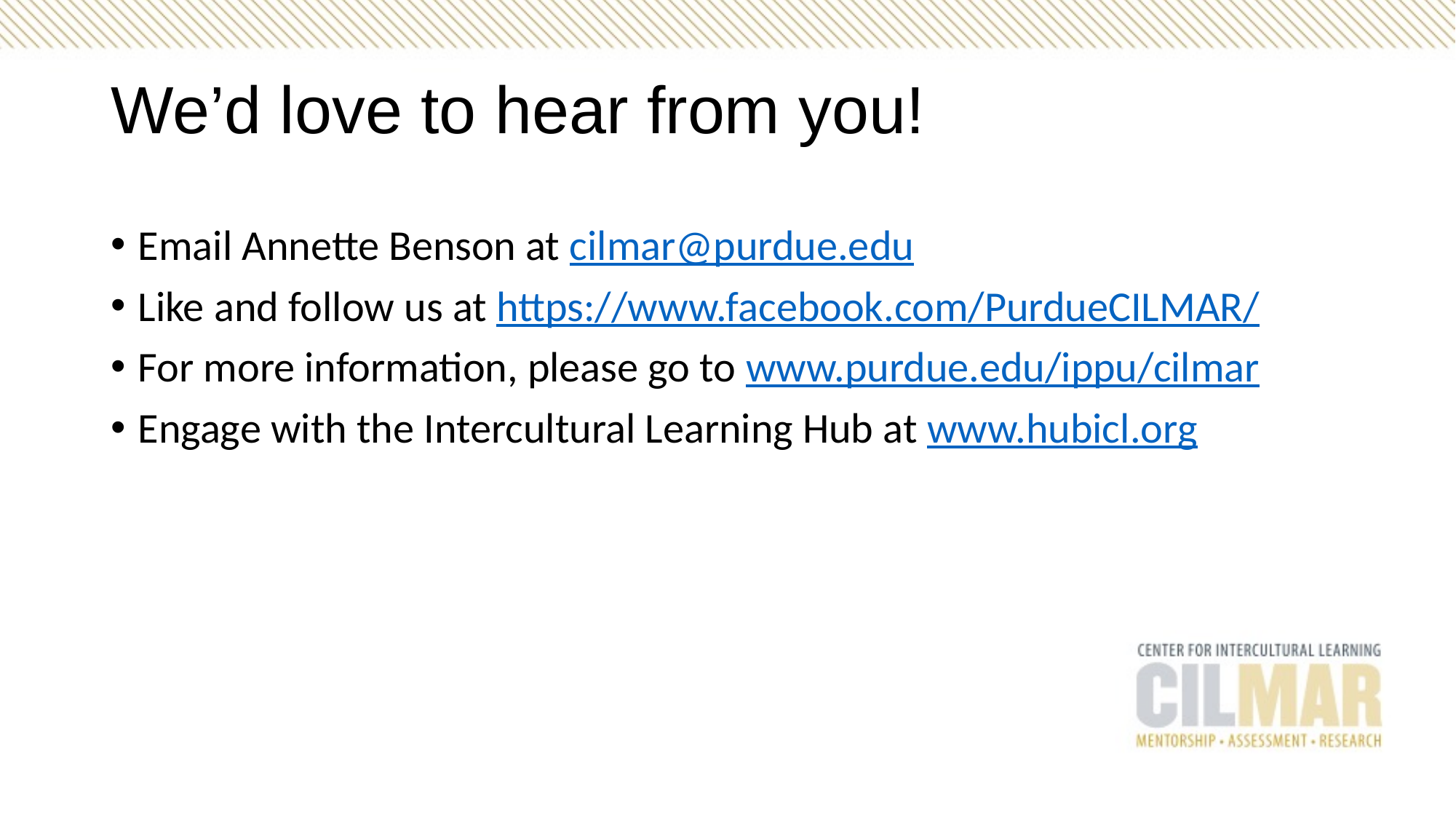

# We’d love to hear from you!
Email Annette Benson at cilmar@purdue.edu
Like and follow us at https://www.facebook.com/PurdueCILMAR/
For more information, please go to www.purdue.edu/ippu/cilmar
Engage with the Intercultural Learning Hub at www.hubicl.org